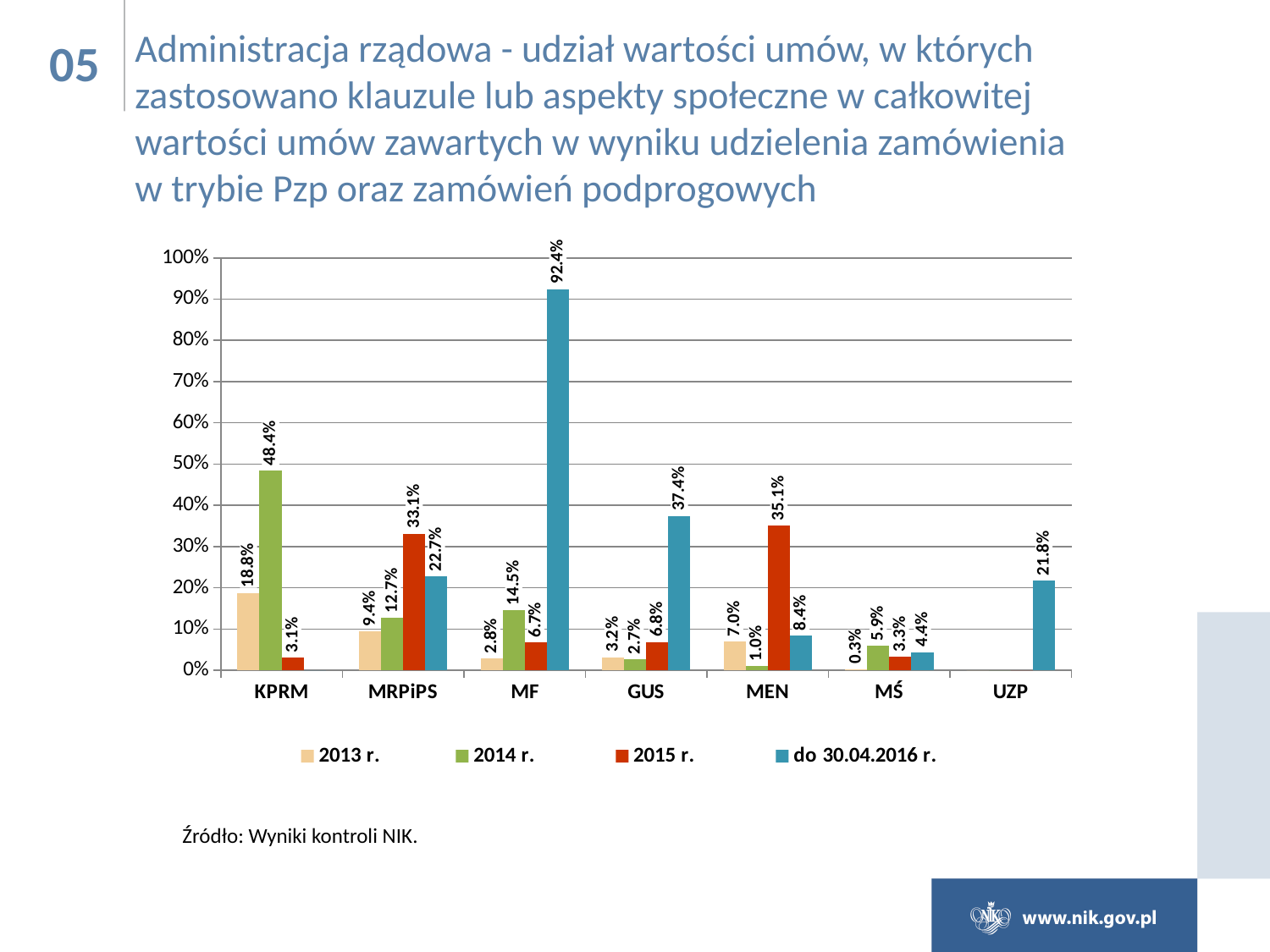

05
# Administracja rządowa - udział wartości umów, w których zastosowano klauzule lub aspekty społeczne w całkowitej wartości umów zawartych w wyniku udzielenia zamówienia w trybie Pzp oraz zamówień podprogowych

### Chart

| Category | 2013 r. | 2014 r.  | 2015 r.  | do 30.04.2016 r. |
|---|---|---|---|---|
| KPRM | 0.188 | 0.484 | 0.031 | 0.0 |
| MRPiPS | 0.094 | 0.127 | 0.331 | 0.227 |
| MF | 0.028 | 0.145 | 0.067 | 0.924 |
| GUS | 0.032 | 0.027 | 0.068 | 0.374 |
| MEN | 0.07 | 0.01 | 0.351 | 0.084 |
| MŚ | 0.003 | 0.059 | 0.033 | 0.044 |
| UZP | 0.0 | 0.0 | 0.0 | 0.218 |
 Źródło: Wyniki kontroli NIK.